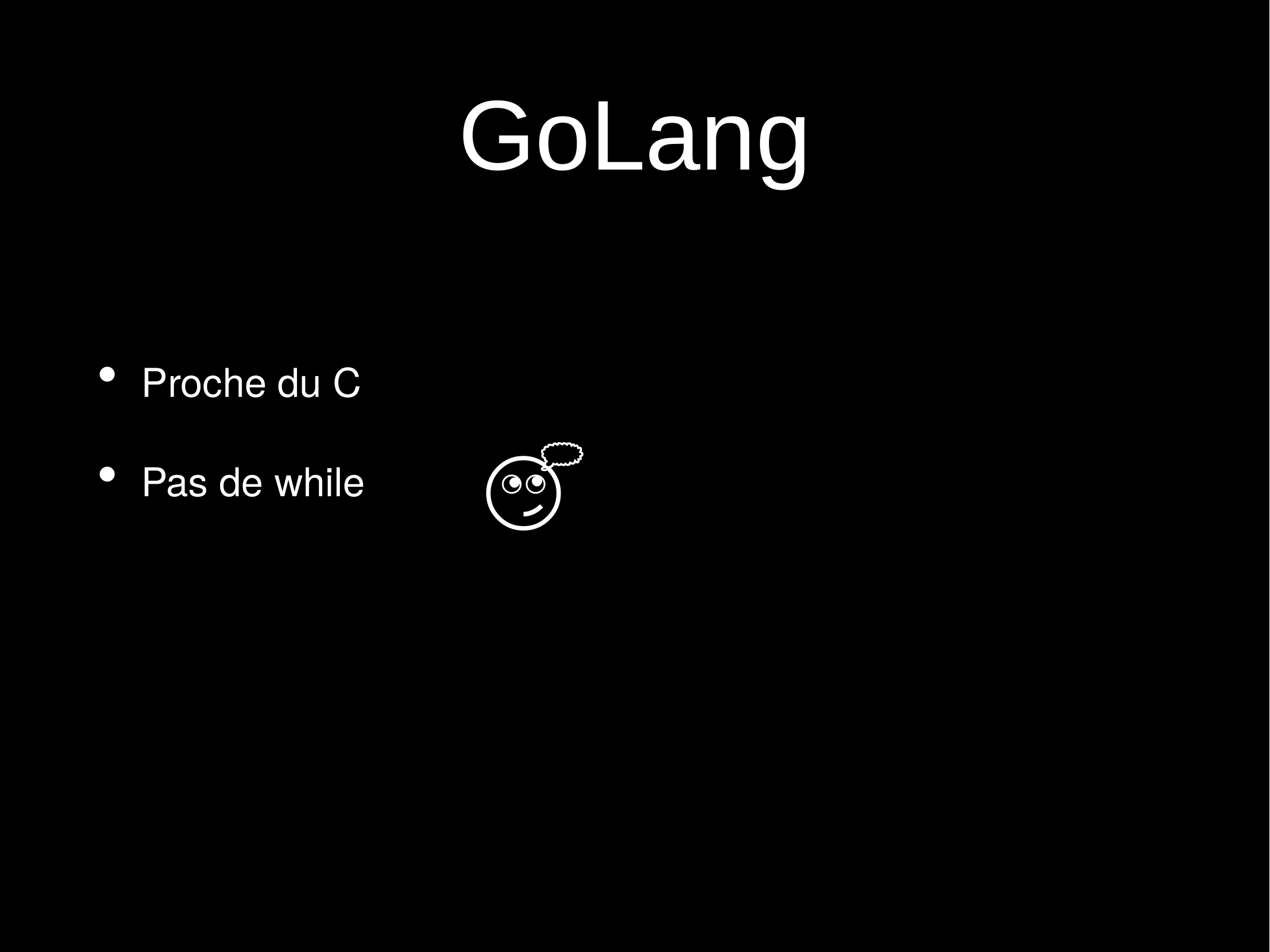

# GoLang

Proche du C
Pas de while
🤔